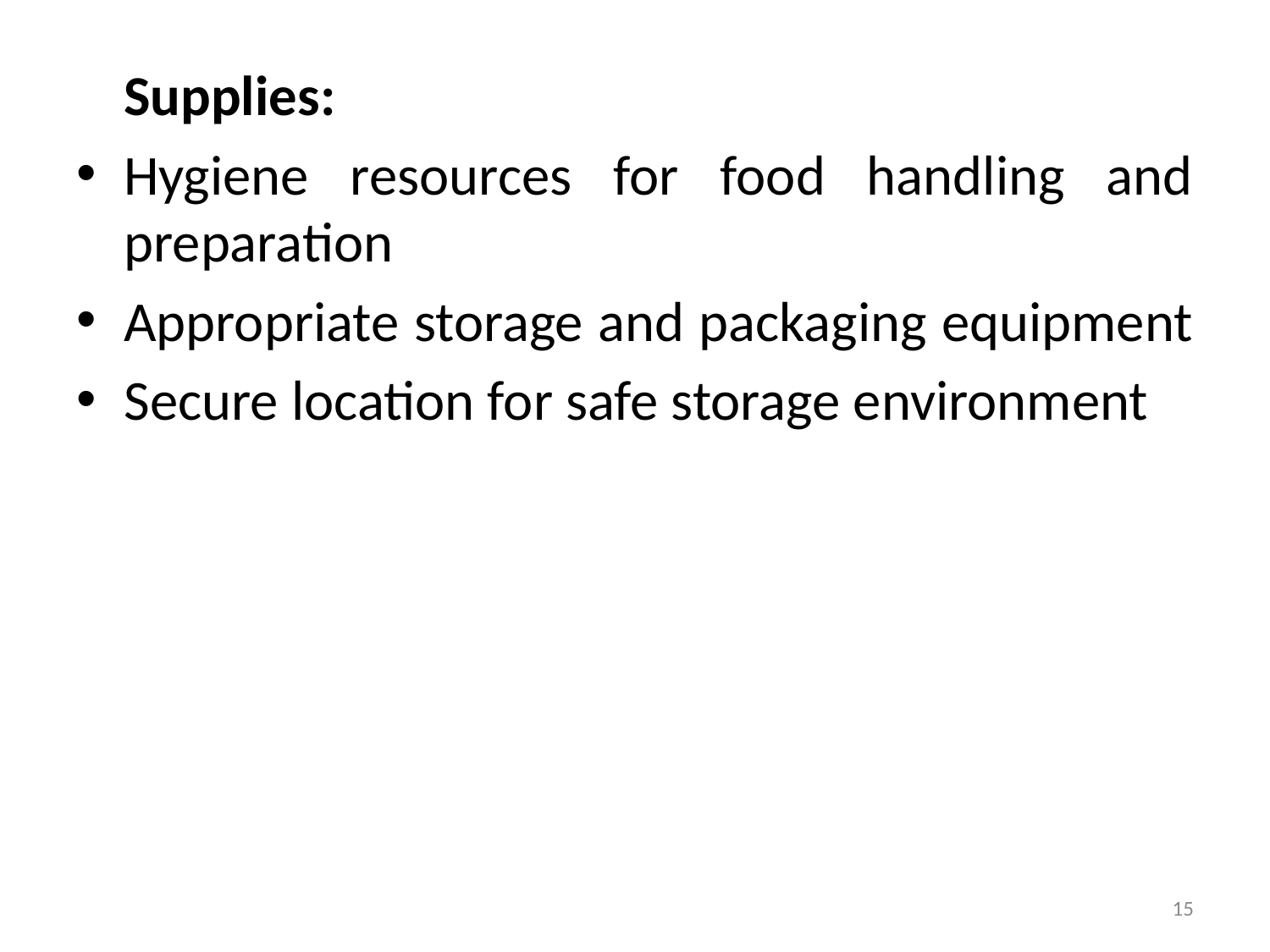

Supplies:
Hygiene resources for food handling and preparation
Appropriate storage and packaging equipment
Secure location for safe storage environment

15